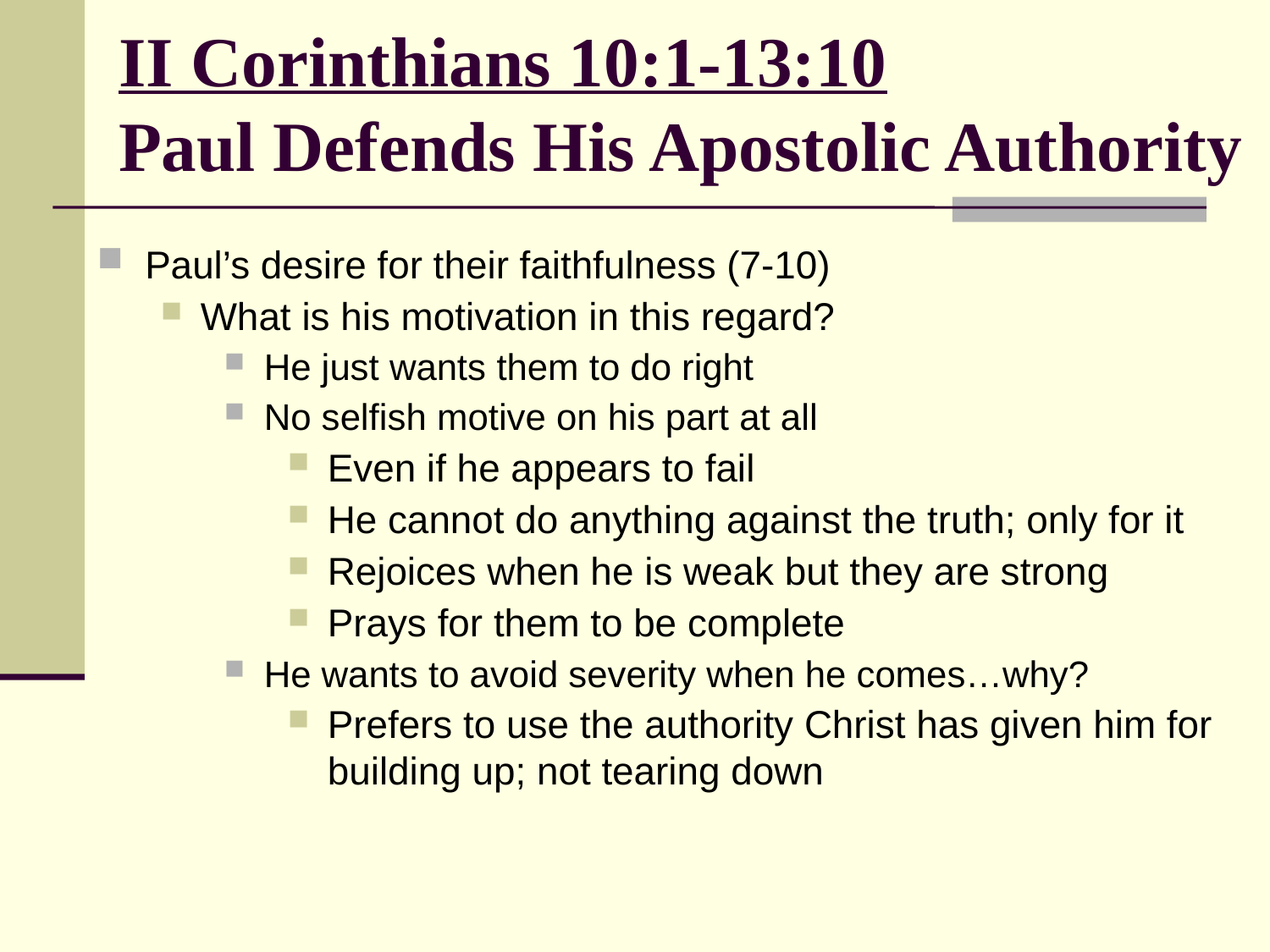

# II Corinthians 10:1-13:10 Paul Defends His Apostolic Authority
Paul’s desire for their faithfulness (7-10)
What is his motivation in this regard?
He just wants them to do right
No selfish motive on his part at all
Even if he appears to fail
He cannot do anything against the truth; only for it
Rejoices when he is weak but they are strong
Prays for them to be complete
He wants to avoid severity when he comes…why?
Prefers to use the authority Christ has given him for building up; not tearing down